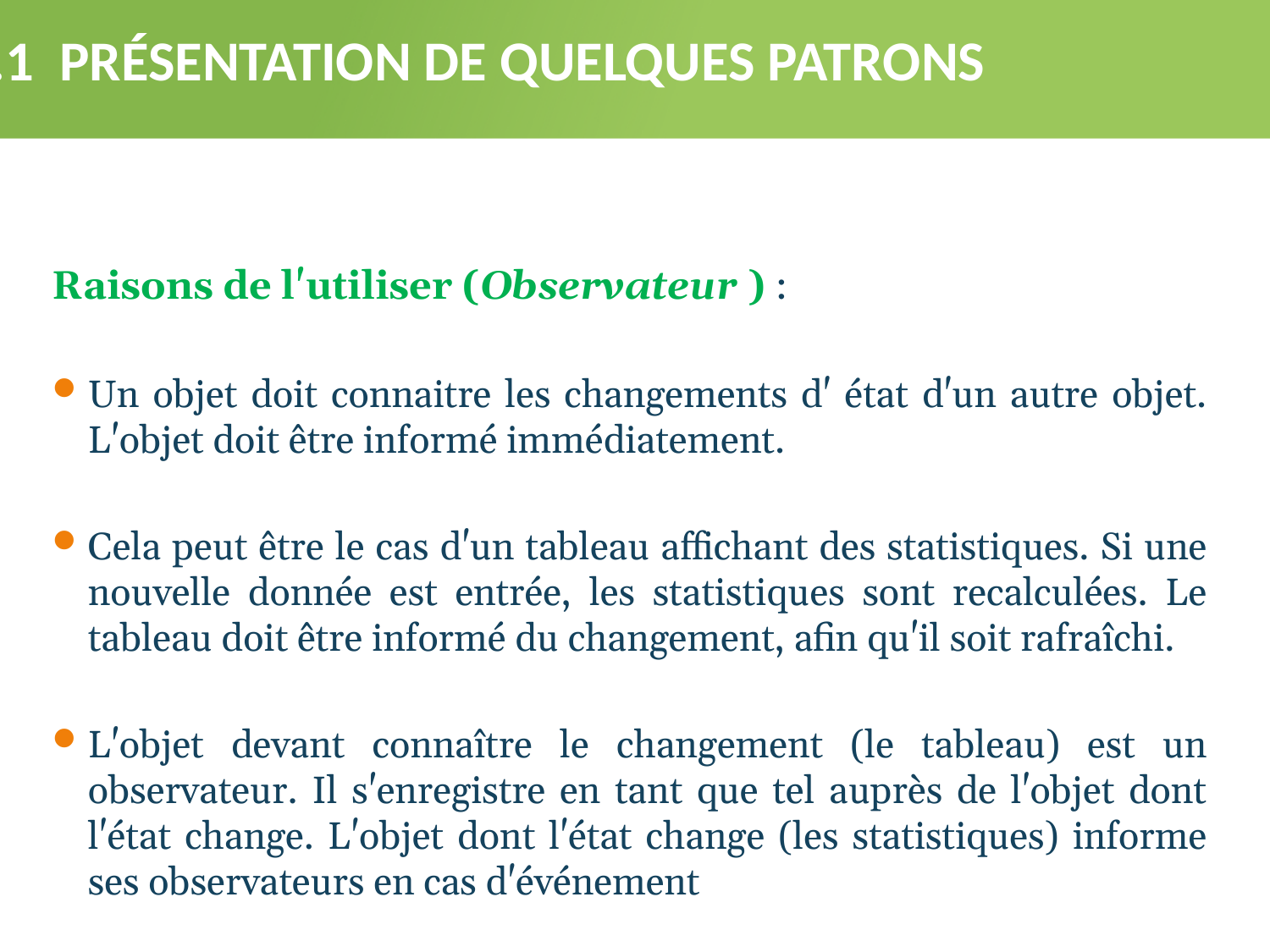

3.1  PRÉSENTATION DE QUELQUES PATRONS

Raisons de l'utiliser (Observateur ) :

Un objet doit connaitre les changements d' état d'un autre objet. L'objet doit être informé immédiatement.

Cela peut être le cas d'un tableau affichant des statistiques. Si une nouvelle donnée est entrée, les statistiques sont recalculées. Le tableau doit être informé du changement, afin qu'il soit rafraîchi.

L'objet devant connaître le changement (le tableau) est un observateur. Il s'enregistre en tant que tel auprès de l'objet dont l'état change. L'objet dont l'état change (les statistiques) informe ses observateurs en cas d'événement